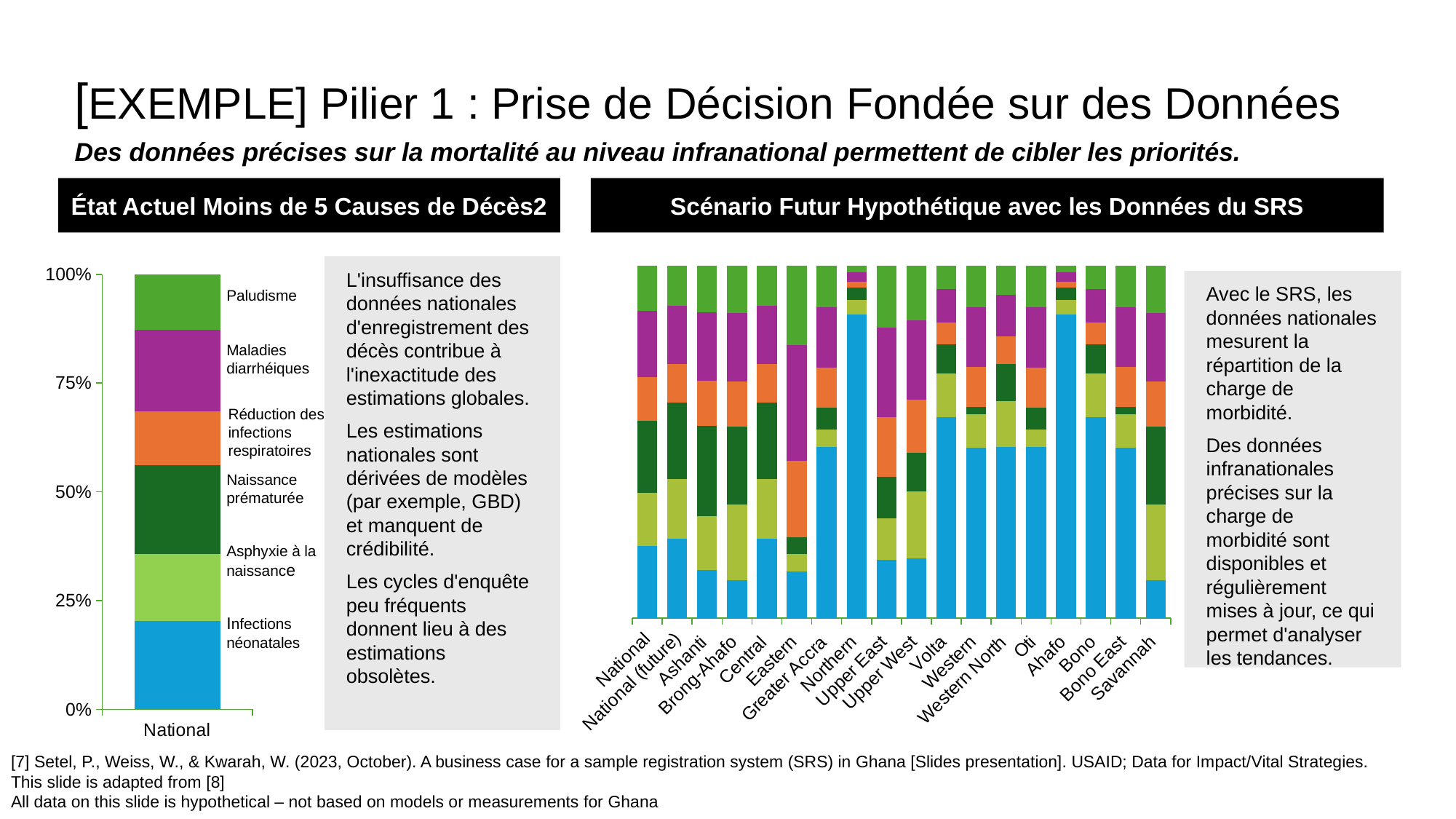

[EXEMPLE] Pilier 1 : Prise de Décision Fondée sur des Données
Des données précises sur la mortalité au niveau infranational permettent de cibler les priorités.
État Actuel Moins de 5 Causes de Décès2
Scénario Futur Hypothétique avec les Données du SRS

### Chart

| Category | Malaria | Diarrheal | Lower respiratory | Preterm birth | Birth asphyxia | Neonatal infection |
|---|---|---|---|---|---|---|
| National | 19998.6938195 | 14997.2419522 | 20030.4449554 | 12167.0963084 | 18333.8154954 | 12561.061699 |

### Chart

| Category | HIV/AIDS | Diarrheal | Lower respiratory | Preterm birth | Birth asphyxia | Neonatal infection |
|---|---|---|---|---|---|---|
| National | 19998.6938195 | 14997.2419522 | 20030.4449554 | 12167.0963084 | 18333.8154954 | 12561.061699 |
| National (future) | 5601.090553003782 | 4234.966630268641 | 5415.3510470383835 | 2721.3925161659067 | 4100.69148934921 | 2809.5100454787157 |
| Ashanti  | 5040.981497703403 | 5618.517774935466 | 9490.460405495849 | 4723.9394132506295 | 7118.200712703511 | 4876.898557235308 |
| Brong-Ahafo  | 1988.3871463163423 | 3967.7495335494964 | 4064.6889443084006 | 2382.1166664578186 | 3589.458515356987 | 2459.2485884191756 |
| Central  | 5601.090553003782 | 4234.966630268641 | 5415.3510470383835 | 2721.3925161659067 | 4100.69148934921 | 2809.5100454787157 |
| Eastern  | 812.1581301855484 | 311.970479998974 | 290.7665025125332 | 1339.7540108437447 | 2018.789218186225 | 1383.1346744640016 |
| Greater Accra  | 1792.34897696121 | 178.39818899768935 | 235.4619246157035 | 418.2039203705126 | 630.1646112747992 | 431.74518499627817 |
| Northern  | 3640.7088594524575 | 177.40155968282122 | 145.90975082310428 | 73.06065807965027 | 110.09041033726785 | 75.42633103630884 |
| Upper East  | 280.05452765018913 | 198.91602860351867 | 198.62295852345002 | 285.9997327843937 | 430.9546172477288 | 295.26028218598844 |
| Upper West  | 128.82508271908696 | 146.1818062710702 | 83.19627575963877 | 114.19744142870115 | 172.07678546565867 | 117.89510589009925 |
| Volta  | 336.0654331802269 | 72.5135218073306 | 48.69343845406409 | 37.16952481416082 | 56.008368202366086 | 38.37305817911969 |
| Western  | 140.02726382509454 | 27.44420907735603 | 5.622944305268392 | 32.693388209731864 | 49.2635656169579 | 33.75198617999632 |
| Western North  | 238.04634850266075 | 63.182219007635 | 51.67076356361089 | 38.569035994751715 | 58.11720165928453 | 39.81788493500769 |
| Oti  | 1792.34897696121 | 178.39818899768935 | 235.4619246157035 | 418.2039203705126 | 630.1646112747992 | 431.74518499627817 |
| Ahafo  | 3640.7088594524575 | 177.40155968282122 | 145.90975082310428 | 73.06065807965027 | 110.09041033726785 | 75.42633103630884 |
| Bono  | 336.0654331802269 | 72.5135218073306 | 48.69343845406409 | 37.16952481416082 | 56.008368202366086 | 38.37305817911969 |
| Bono East  | 140.02726382509454 | 27.44420907735603 | 5.622944305268392 | 32.693388209731864 | 49.2635656169579 | 33.75198617999632 |
| Savannah  | 1988.3871463163423 | 3967.7495335494964 | 4064.6889443084006 | 2382.1166664578186 | 3589.458515356987 | 2459.2485884191756 |
L'insuffisance des données nationales d'enregistrement des décès contribue à l'inexactitude des estimations globales.
Les estimations nationales sont dérivées de modèles (par exemple, GBD) et manquent de crédibilité.
Les cycles d'enquête peu fréquents donnent lieu à des estimations obsolètes.

Avec le SRS, les données nationales mesurent la répartition de la charge de morbidité.
Des données infranationales précises sur la charge de morbidité sont disponibles et régulièrement mises à jour, ce qui permet d'analyser les tendances.

Paludisme
Maladies diarrhéiques
Réduction des infections respiratoires
Naissance prématurée
Asphyxie à la naissance
Infections néonatales
[7] Setel, P., Weiss, W., & Kwarah, W. (2023, October). A business case for a sample registration system (SRS) in Ghana [Slides presentation]. USAID; Data for Impact/Vital Strategies.
This slide is adapted from [8]
All data on this slide is hypothetical – not based on models or measurements for Ghana
14